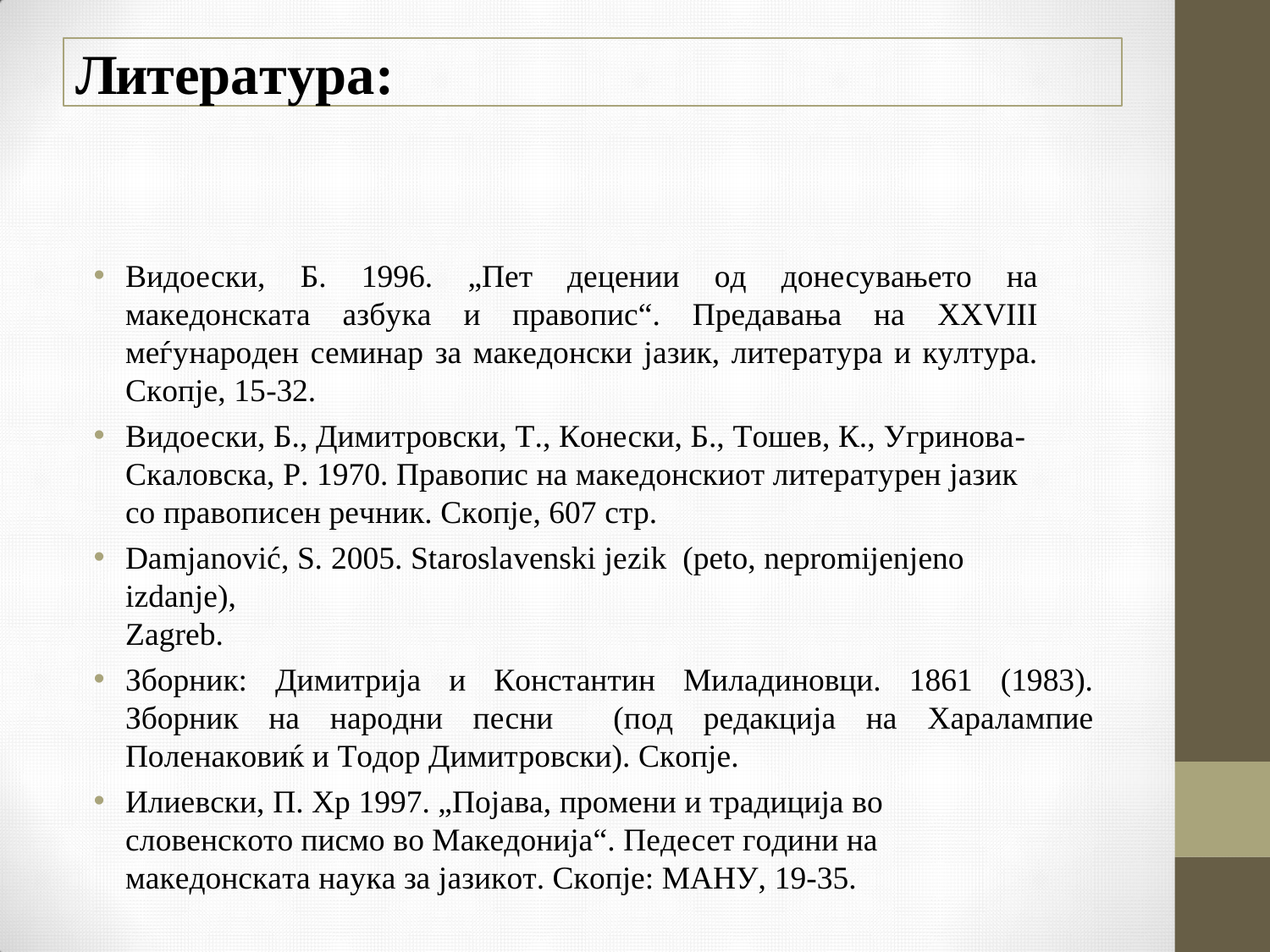

Литература:
Видоески, Б. 1996. „Пет децении од донесувањето на македонската азбука и правопис“. Предавања на XXVIII меѓународен семинар за македонски јазик, литература и култура. Скопје, 15-32.
Видоески, Б., Димитровски, Т., Конески, Б., Тошев, К., Угринова- Скаловска, Р. 1970. Правопис на македонскиот литературен јазик со правописен речник. Скопје, 607 стр.
Damjanović, S. 2005. Staroslavenski jezik  (peto, nepromijenjeno izdanje),
Zagreb.
Зборник: Димитрија и Константин Миладиновци. 1861 (1983). Зборник на народни песни  (под редакција на Харалампие Поленаковиќ и Тодор Димитровски). Скопје.
Илиевски, П. Хр 1997. „Појава, промени и традиција во словенското писмо во Македонија“. Педесет години на македонската наука за јазикот. Скопје: МАНУ, 19-35.